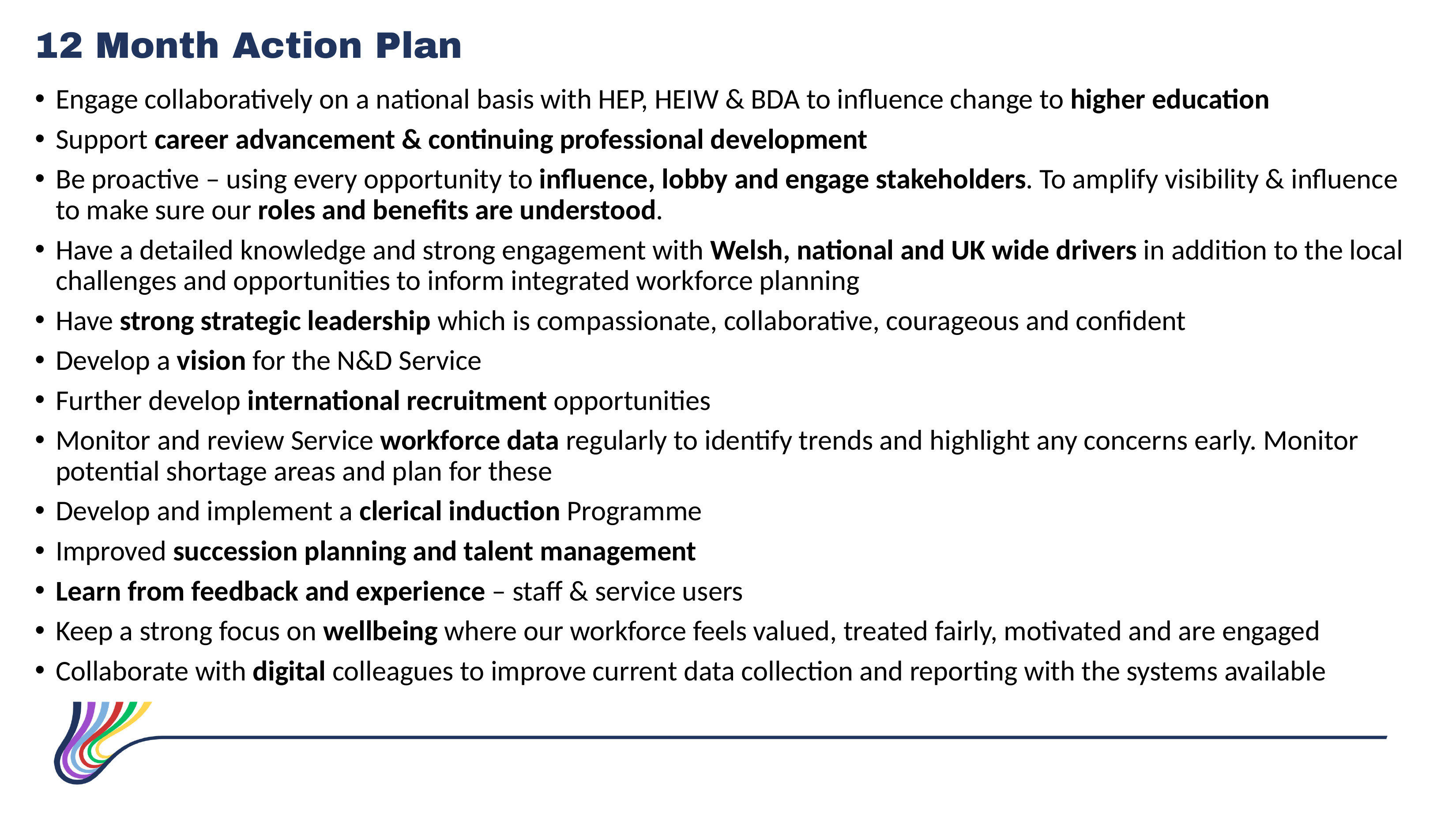

12 Month Action Plan
Engage collaboratively on a national basis with HEP, HEIW & BDA to influence change to higher education
Support career advancement & continuing professional development
Be proactive – using every opportunity to influence, lobby and engage stakeholders. To amplify visibility & influence to make sure our roles and benefits are understood.
Have a detailed knowledge and strong engagement with Welsh, national and UK wide drivers in addition to the local challenges and opportunities to inform integrated workforce planning
Have strong strategic leadership which is compassionate, collaborative, courageous and confident
Develop a vision for the N&D Service
Further develop international recruitment opportunities
Monitor and review Service workforce data regularly to identify trends and highlight any concerns early. Monitor potential shortage areas and plan for these
Develop and implement a clerical induction Programme
Improved succession planning and talent management
Learn from feedback and experience – staff & service users
Keep a strong focus on wellbeing where our workforce feels valued, treated fairly, motivated and are engaged
Collaborate with digital colleagues to improve current data collection and reporting with the systems available